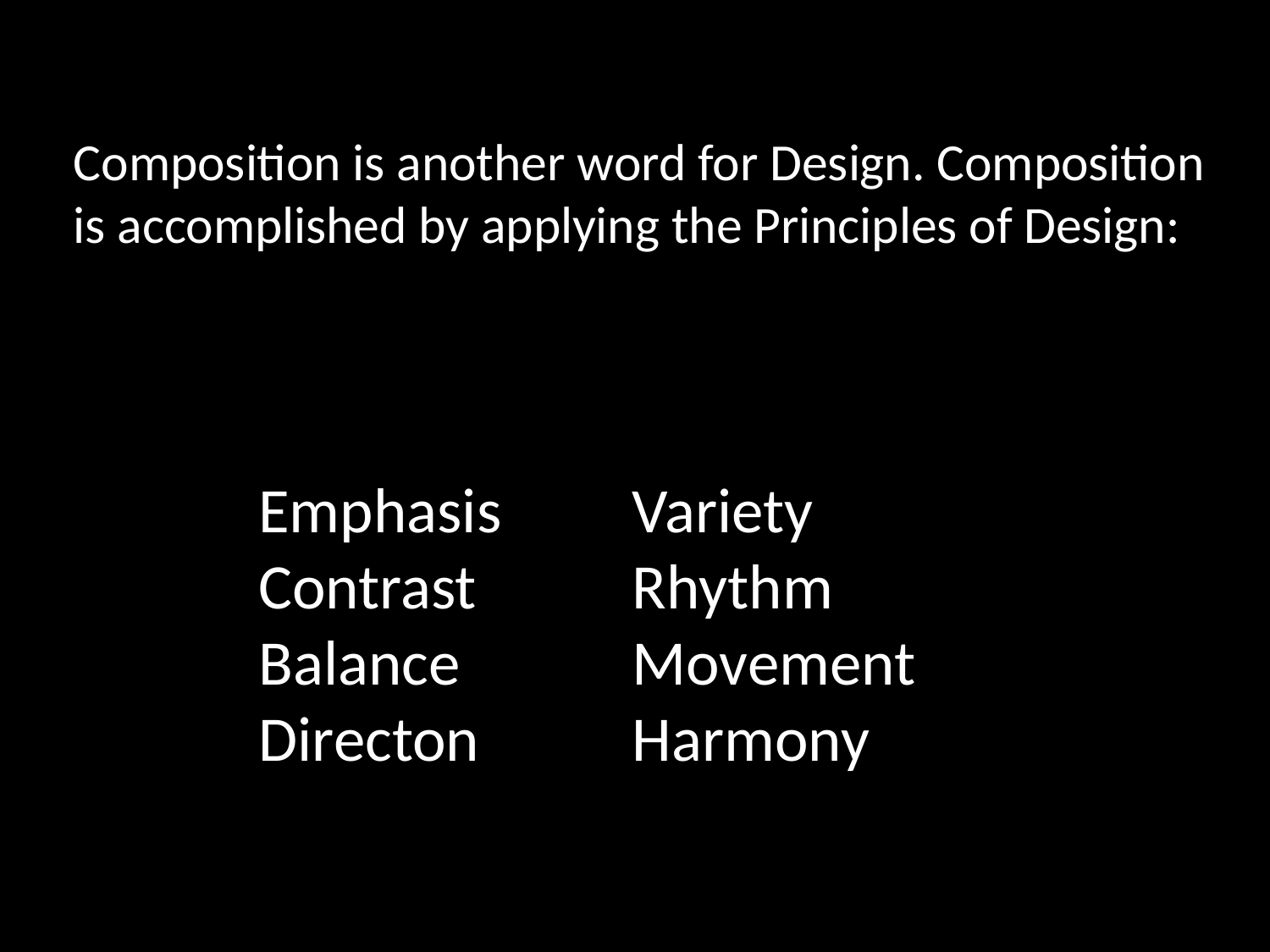

# Composition is another word for Design. Composition is accomplished by applying the Principles of Design:
Emphasis
Contrast
Balance
Directon

Variety
Rhythm
Movement
Harmony